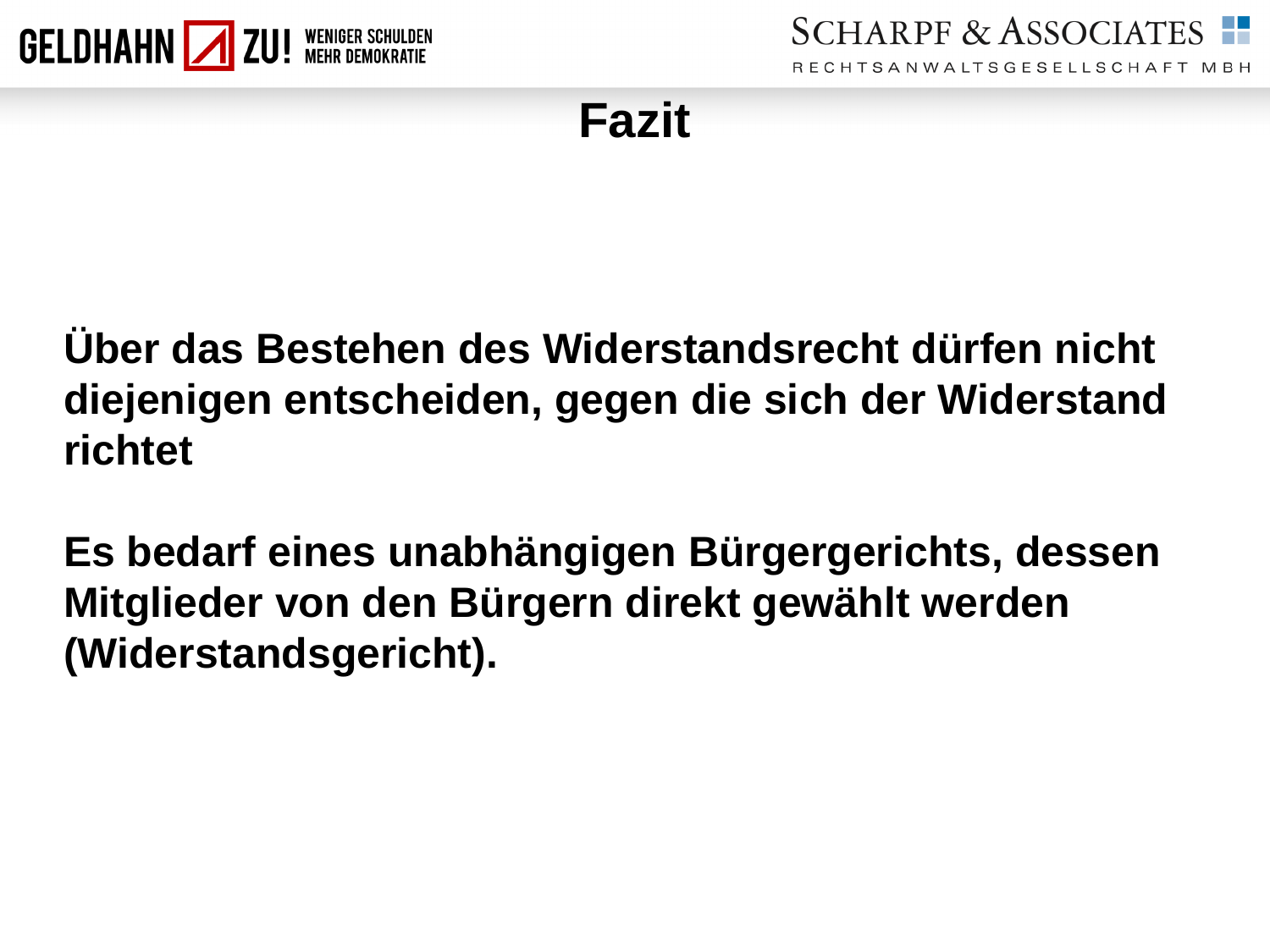

# Fazit
Über das Bestehen des Widerstandsrecht dürfen nicht
diejenigen entscheiden, gegen die sich der Widerstand
richtet

Es bedarf eines unabhängigen Bürgergerichts, dessen
Mitglieder von den Bürgern direkt gewählt werden
(Widerstandsgericht).